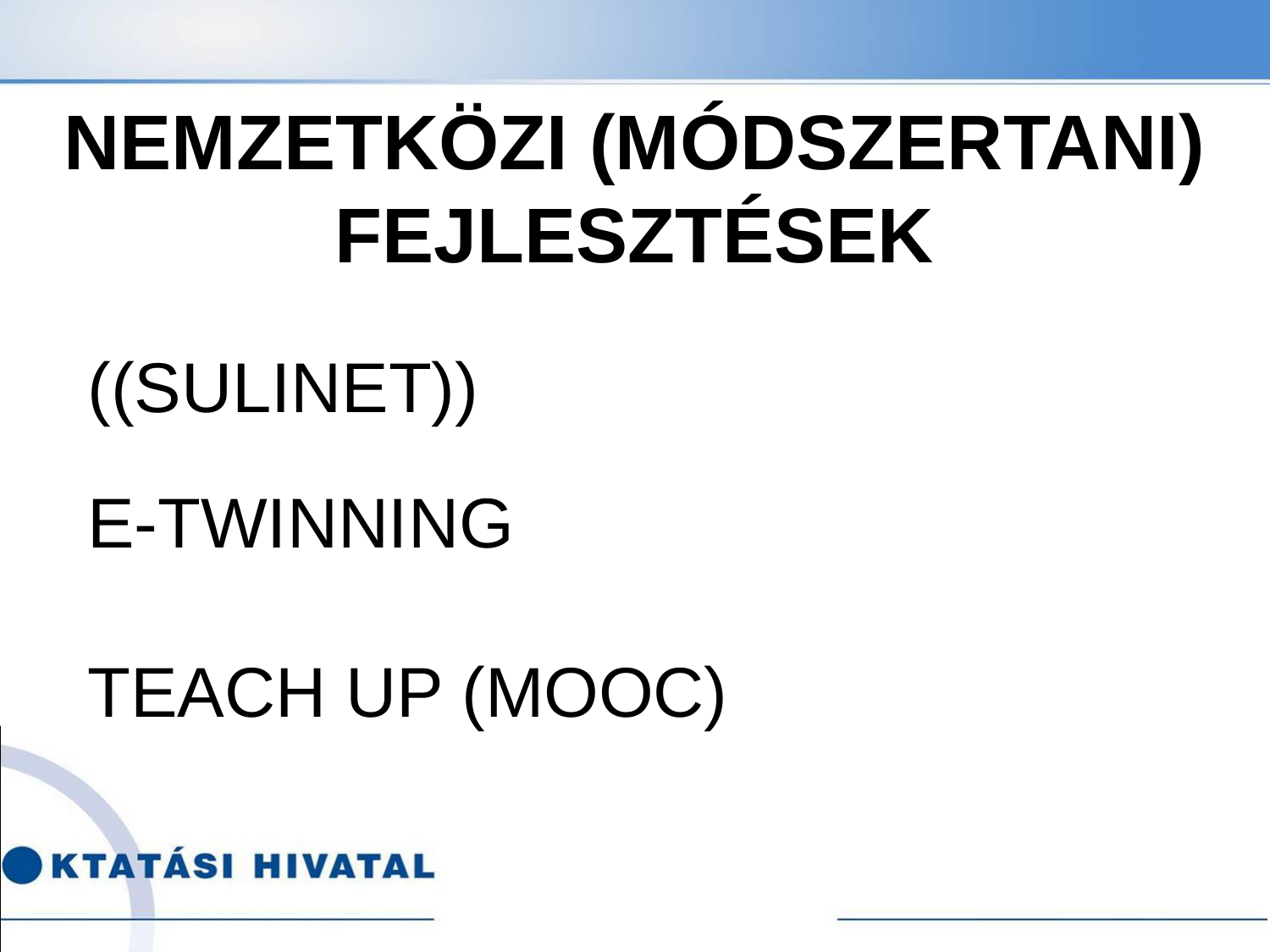

# NEMZETKÖZI (MÓDSZERTANI) FEJLESZTÉSEK
((SULINET))

E-TWINNING

TEACH UP (MOOC)